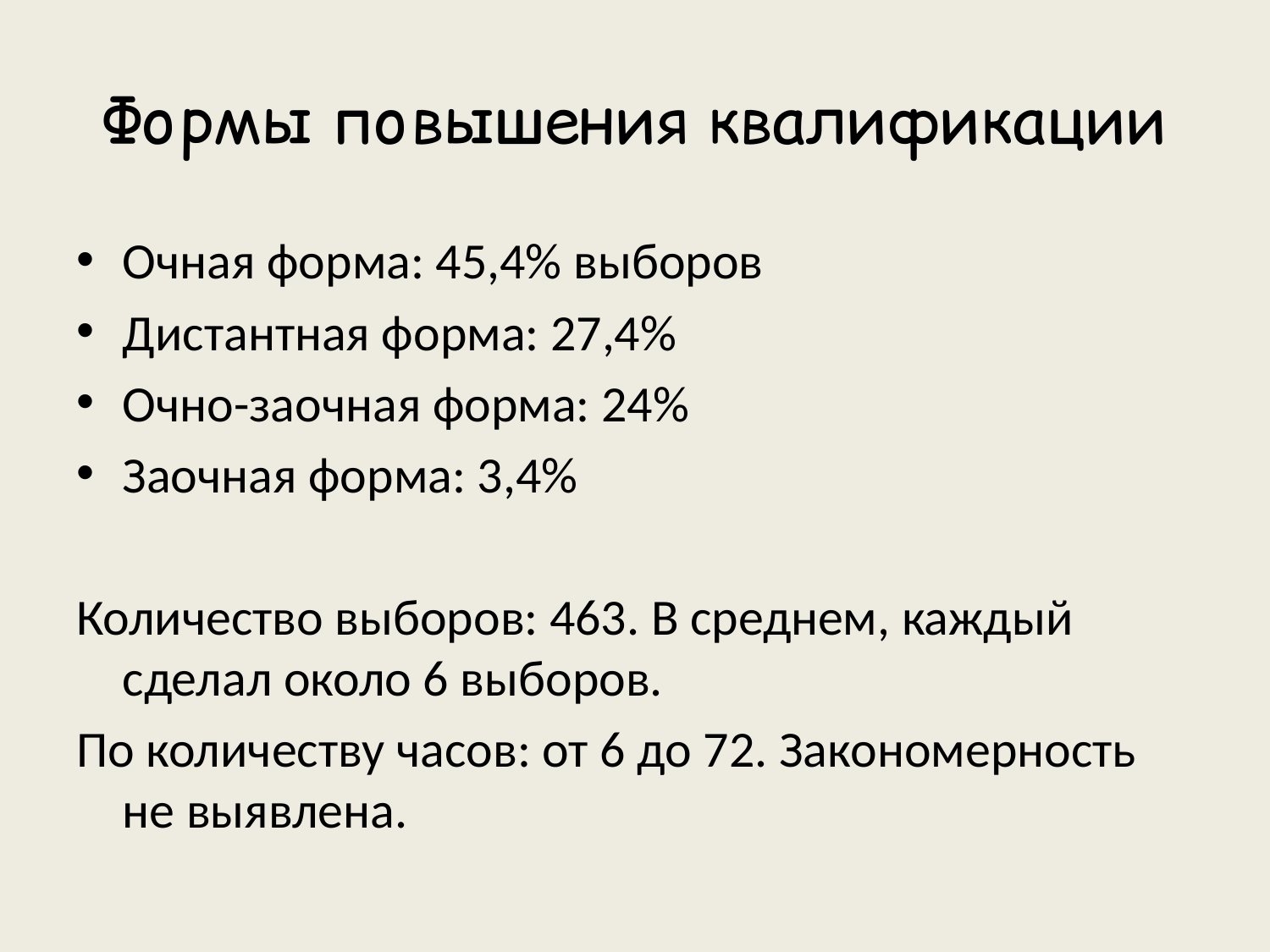

# Формы повышения квалификации
Очная форма: 45,4% выборов
Дистантная форма: 27,4%
Очно-заочная форма: 24%
Заочная форма: 3,4%

Количество выборов: 463. В среднем, каждый сделал около 6 выборов.
По количеству часов: от 6 до 72. Закономерность не выявлена.